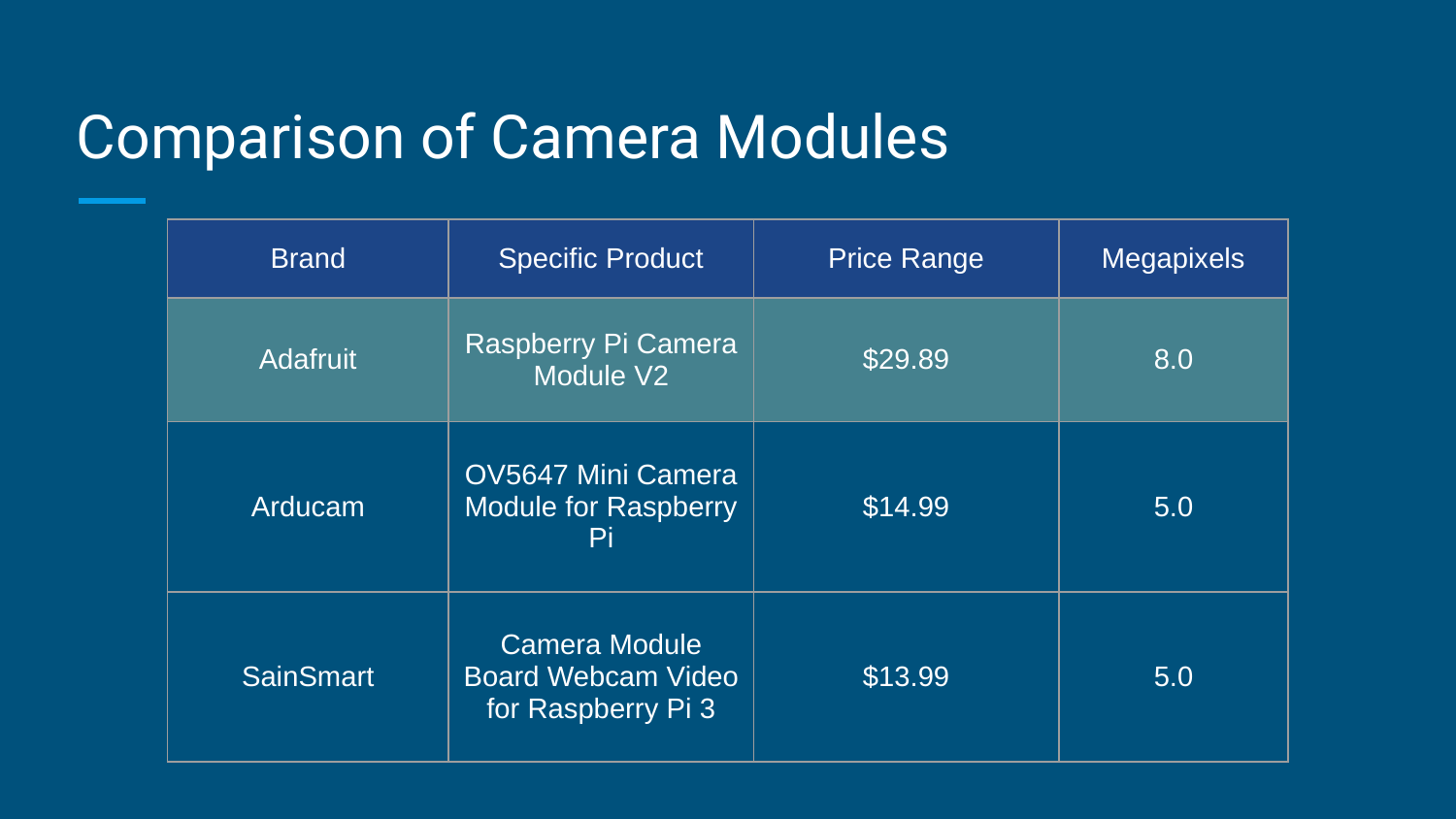

# Comparison of Camera Modules
| Brand | Specific Product | Price Range | Megapixels |
| --- | --- | --- | --- |
| Adafruit | Raspberry Pi Camera Module V2 | $29.89 | 8.0 |
| Arducam | OV5647 Mini Camera Module for Raspberry Pi | $14.99 | 5.0 |
| SainSmart | Camera Module Board Webcam Video for Raspberry Pi 3 | $13.99 | 5.0 |